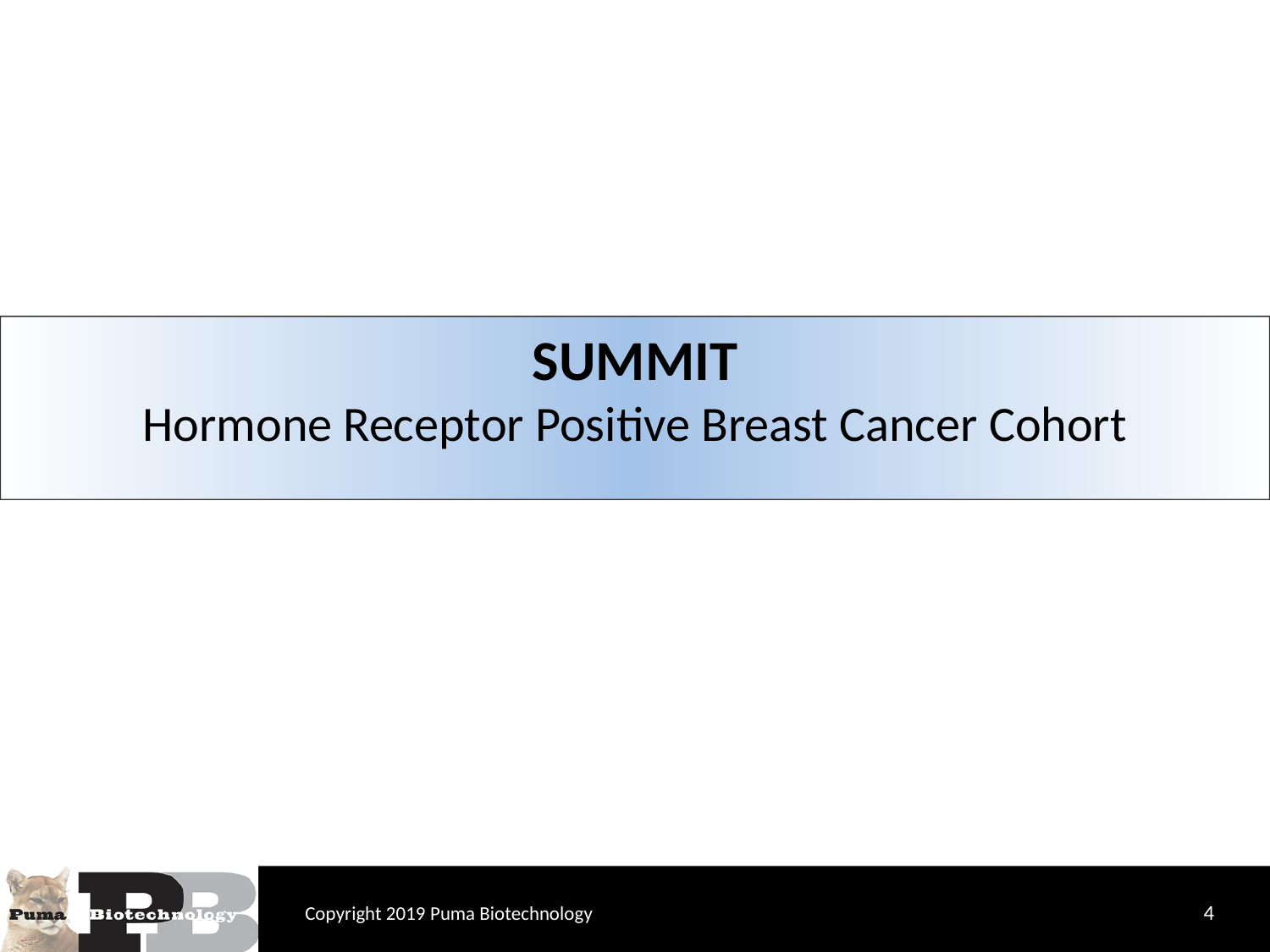

# SUMMIT Hormone Receptor Positive Breast Cancer Cohort
4
Copyright 2019 Puma Biotechnology